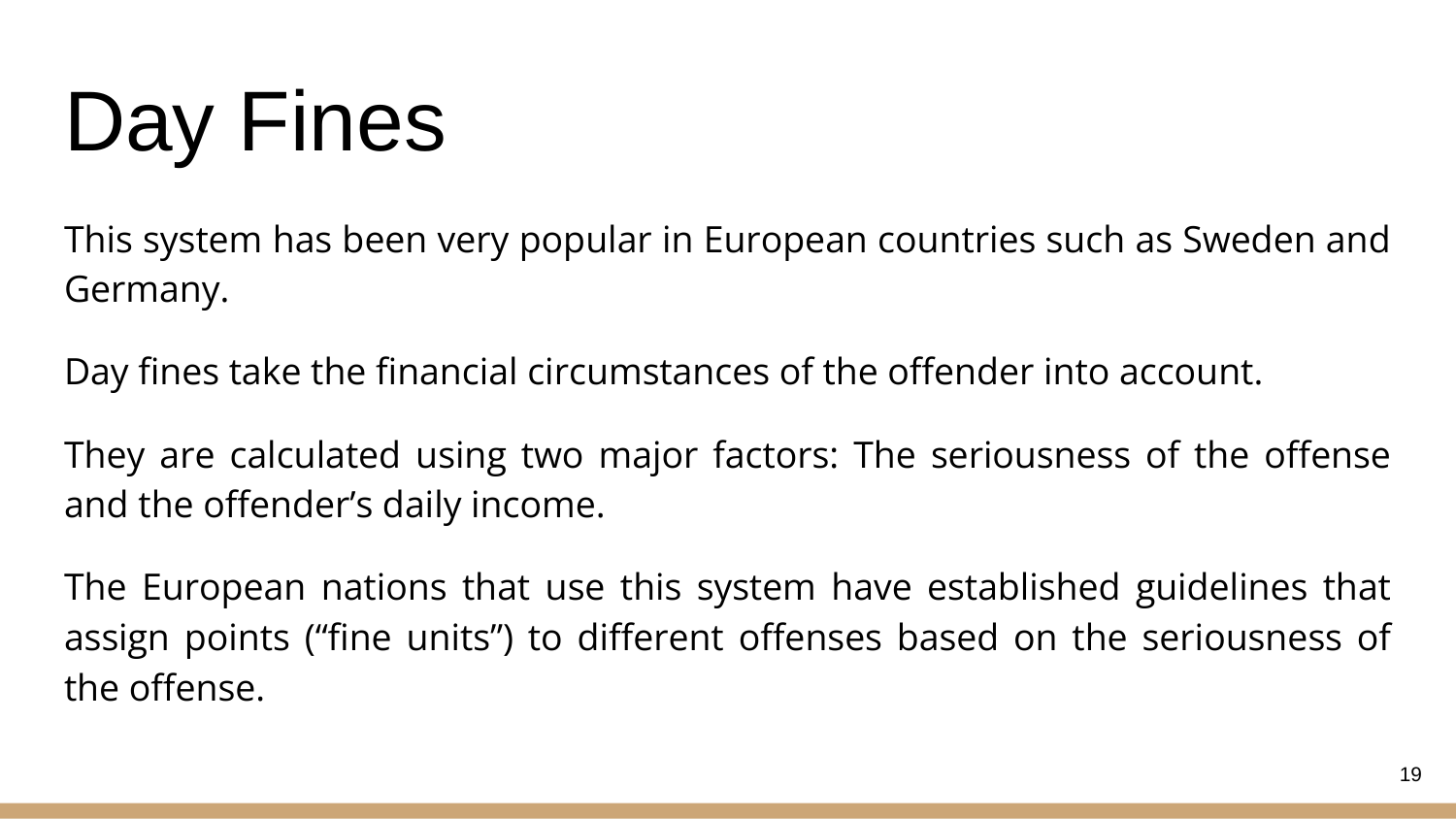

# Day Fines
This system has been very popular in European countries such as Sweden and Germany.
Day fines take the financial circumstances of the offender into account.
They are calculated using two major factors: The seriousness of the offense and the offender’s daily income.
The European nations that use this system have established guidelines that assign points (“fine units”) to different offenses based on the seriousness of the offense.
19